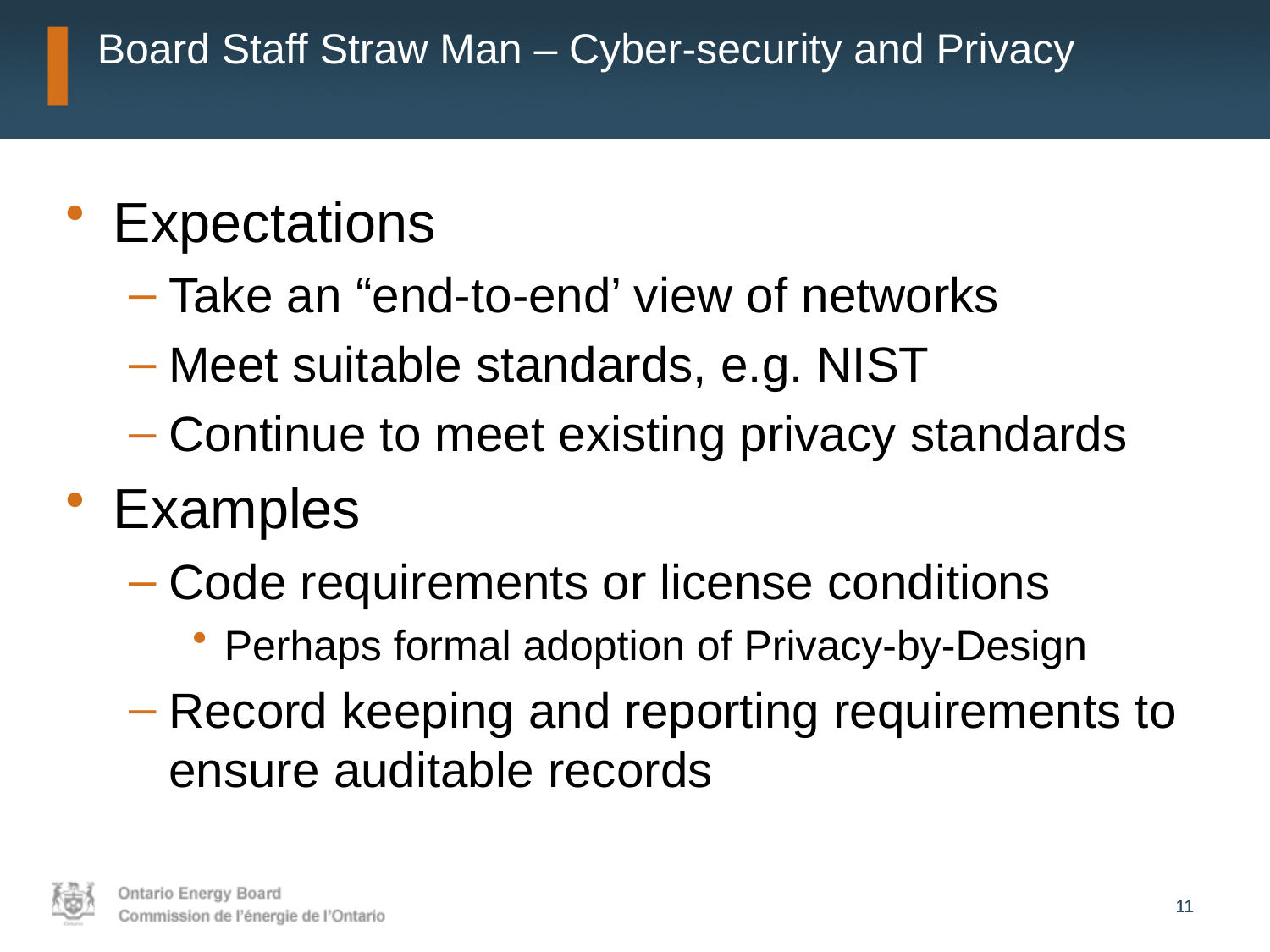

# Board Staff Straw Man – Cyber-security and Privacy
Expectations
Take an “end-to-end’ view of networks
Meet suitable standards, e.g. NIST
Continue to meet existing privacy standards
Examples
Code requirements or license conditions
Perhaps formal adoption of Privacy-by-Design
Record keeping and reporting requirements to ensure auditable records